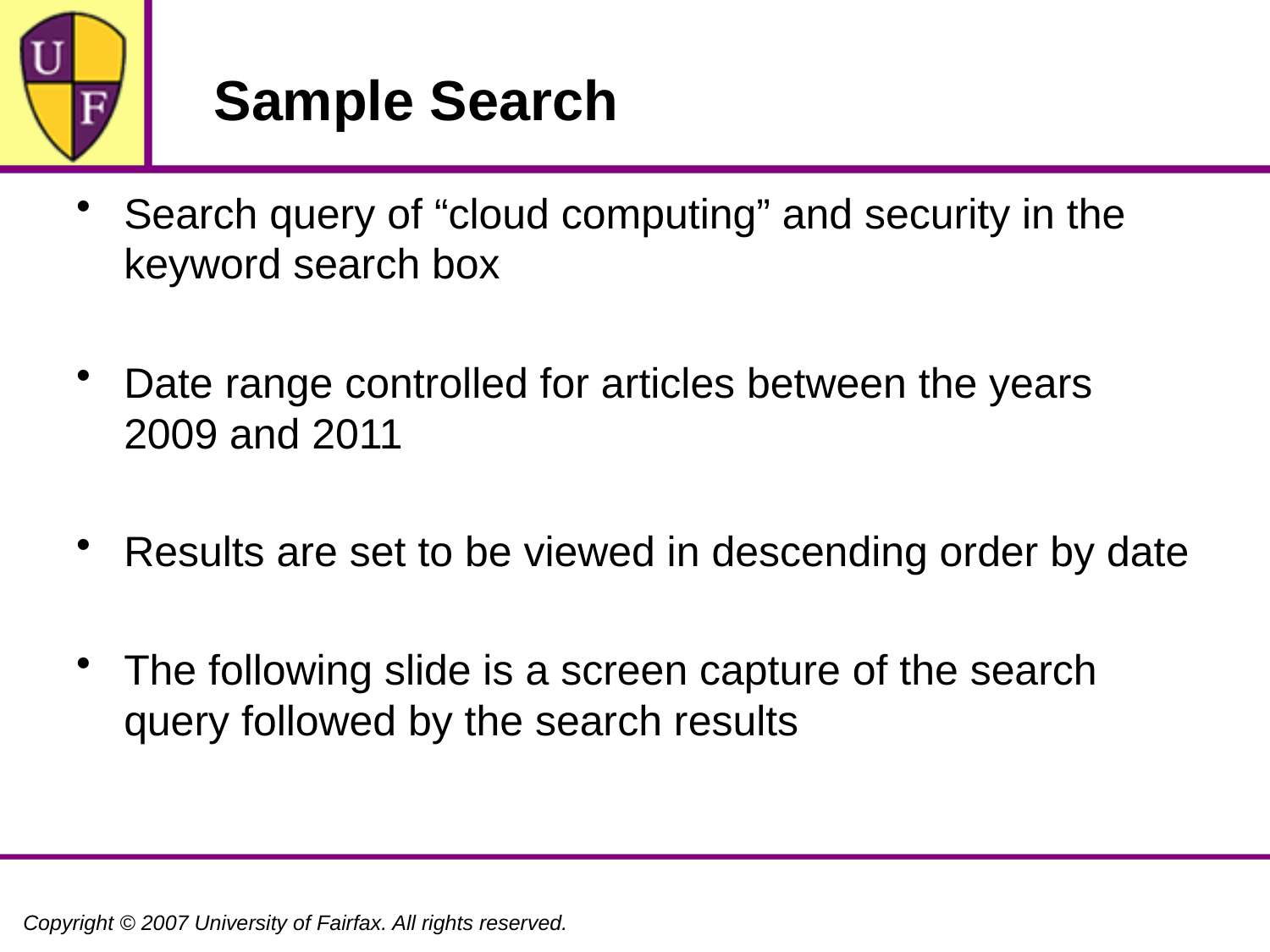

# Sample Search
Search query of “cloud computing” and security in the keyword search box

Date range controlled for articles between the years 2009 and 2011

Results are set to be viewed in descending order by date

The following slide is a screen capture of the search query followed by the search results